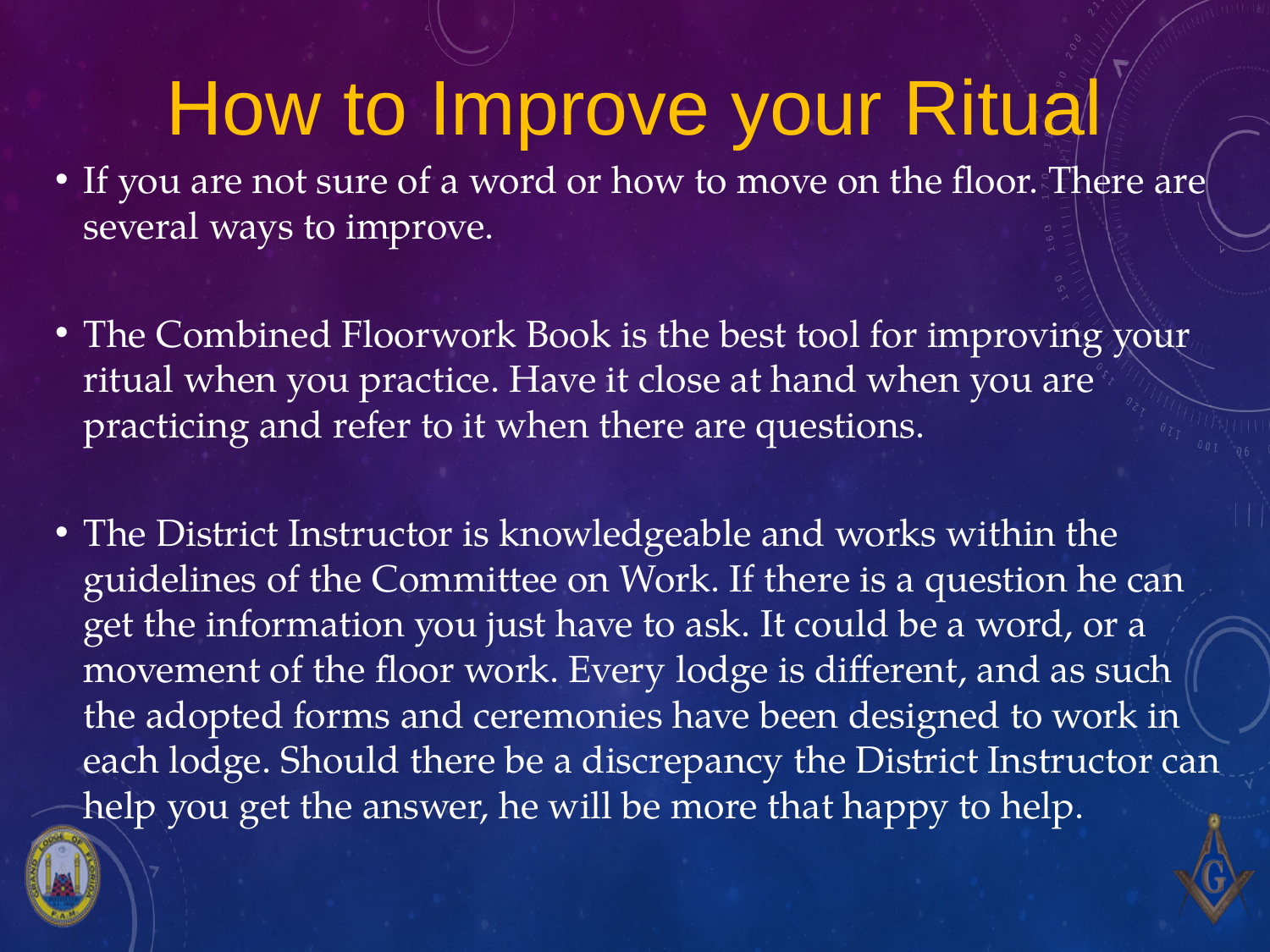

# How to Improve your Ritual
If you are not sure of a word or how to move on the floor. There are several ways to improve.

The Combined Floorwork Book is the best tool for improving your ritual when you practice. Have it close at hand when you are practicing and refer to it when there are questions.

The District Instructor is knowledgeable and works within the guidelines of the Committee on Work. If there is a question he can get the information you just have to ask. It could be a word, or a movement of the floor work. Every lodge is different, and as such the adopted forms and ceremonies have been designed to work in each lodge. Should there be a discrepancy the District Instructor can help you get the answer, he will be more that happy to help.